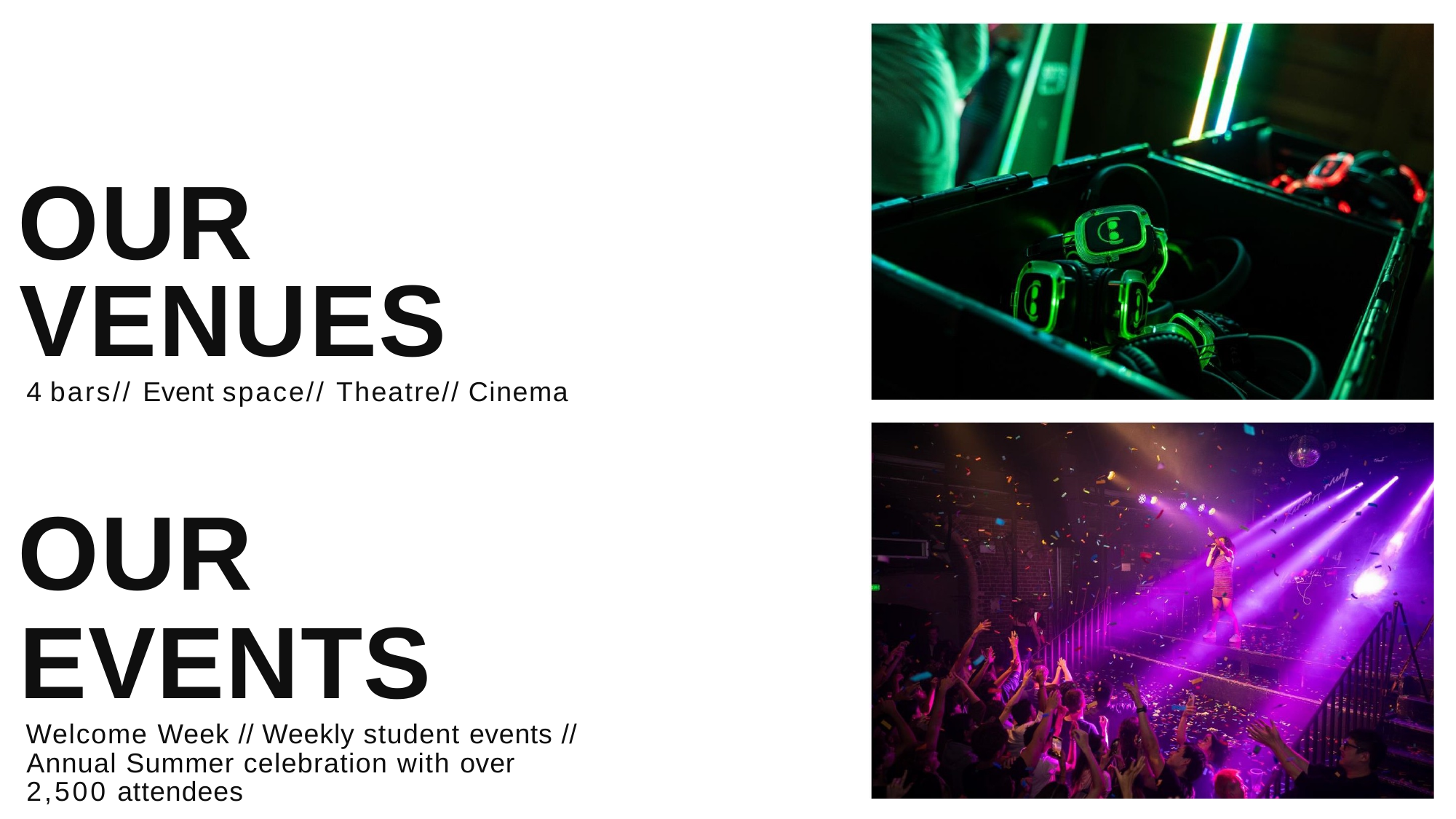

# OUR
VENUES
4 bars// Event space// Theatre// Cinema

OUR
EVENTS
Welcome Week // Weekly student events //  Annual Summer celebration with over  2,500 attendees